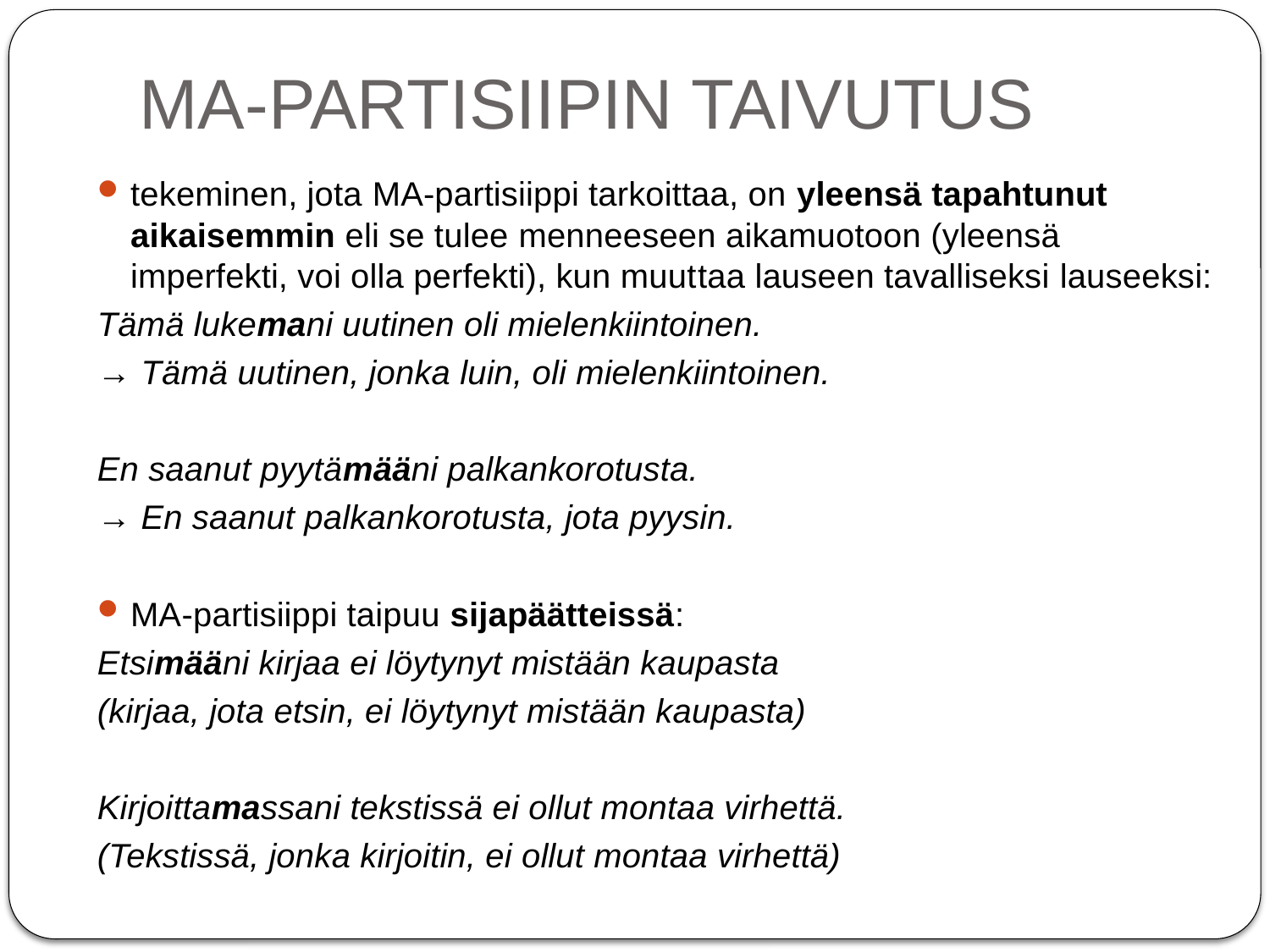

# MA-PARTISIIPIN TAIVUTUS
tekeminen, jota MA-partisiippi tarkoittaa, on yleensä tapahtunut aikaisemmin eli se tulee menneeseen aikamuotoon (yleensä imperfekti, voi olla perfekti), kun muuttaa lauseen tavalliseksi lauseeksi:
Tämä lukemani uutinen oli mielenkiintoinen.
→ Tämä uutinen, jonka luin, oli mielenkiintoinen.

En saanut pyytämääni palkankorotusta.
→ En saanut palkankorotusta, jota pyysin.

MA-partisiippi taipuu sijapäätteissä:
Etsimääni kirjaa ei löytynyt mistään kaupasta
(kirjaa, jota etsin, ei löytynyt mistään kaupasta)

Kirjoittamassani tekstissä ei ollut montaa virhettä.
(Tekstissä, jonka kirjoitin, ei ollut montaa virhettä)